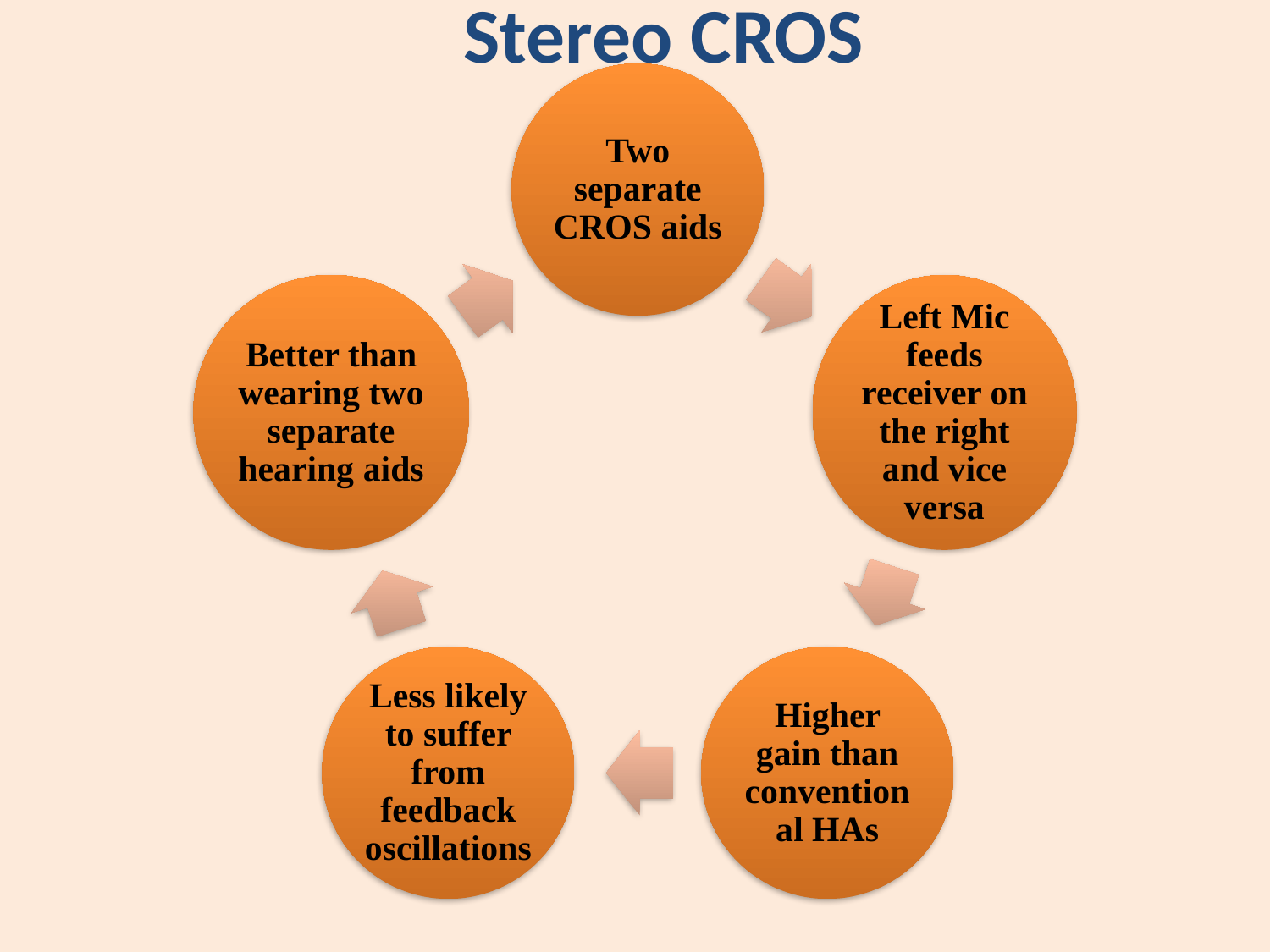

Stereo CROS
Two separate CROS aids

Left Mic feeds receiver on the right and vice versa

Higher gain than conventional HAs

Less likely to suffer from feedback oscillations

Better than wearing two separate hearing aids